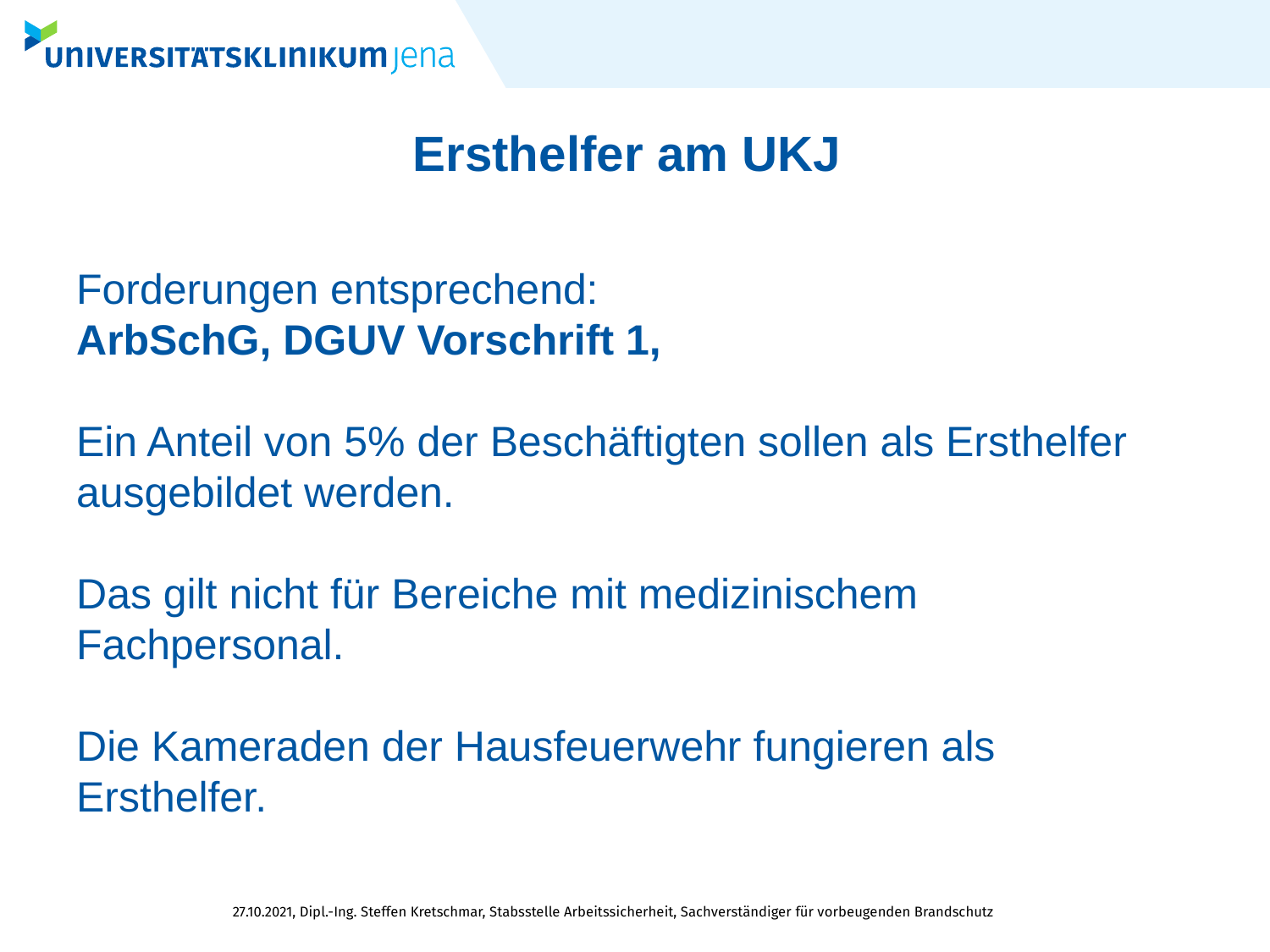

Ersthelfer am UKJ
Forderungen entsprechend:
ArbSchG, DGUV Vorschrift 1,

Ein Anteil von 5% der Beschäftigten sollen als Ersthelfer ausgebildet werden.

Das gilt nicht für Bereiche mit medizinischem Fachpersonal.

Die Kameraden der Hausfeuerwehr fungieren als Ersthelfer.
27.10.2021, Dipl.-Ing. Steffen Kretschmar, Stabsstelle Arbeitssicherheit, Sachverständiger für vorbeugenden Brandschutz